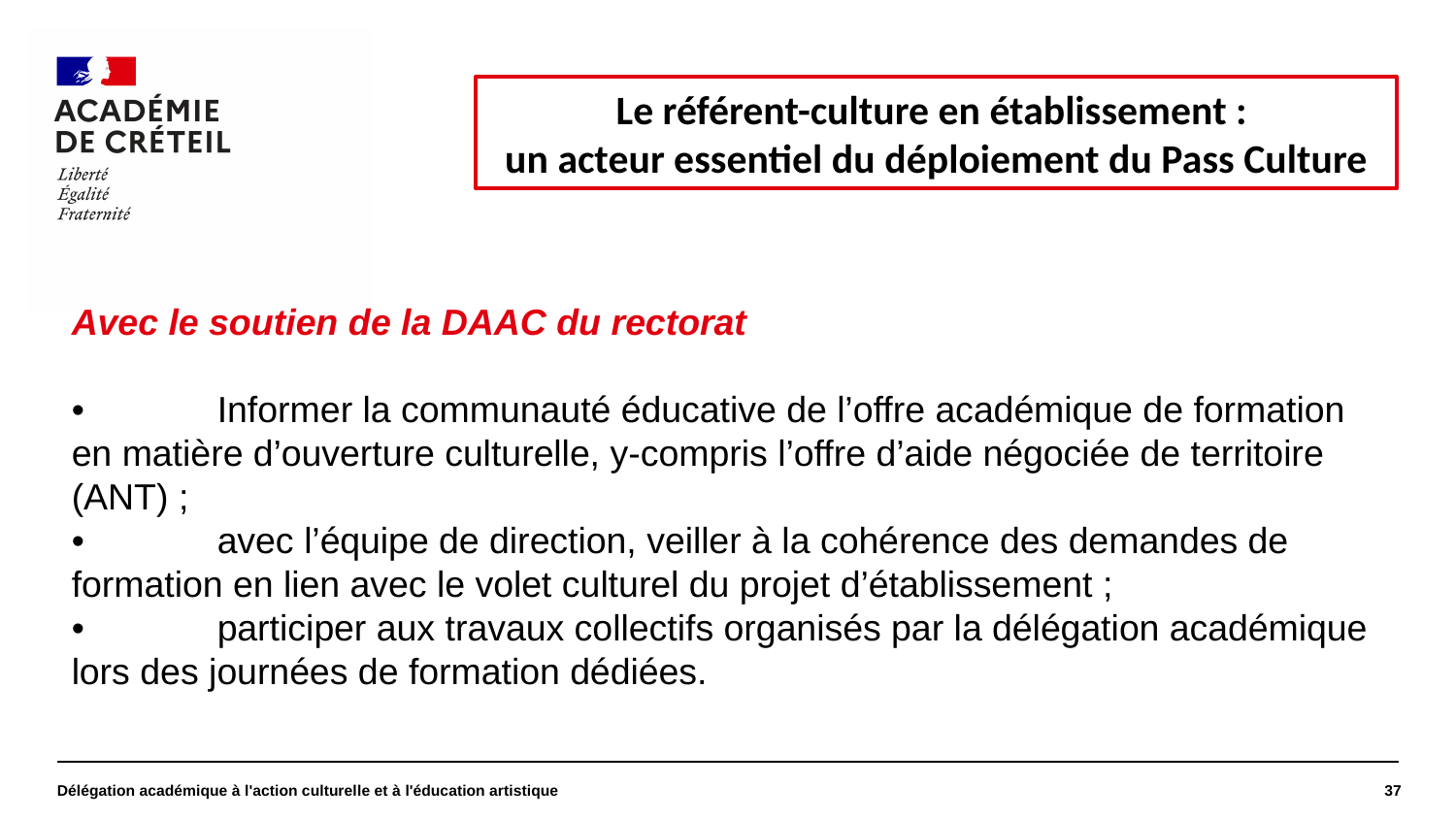

#
Le référent-culture en établissement :
un acteur essentiel du déploiement du Pass Culture
Avec le soutien de la DAAC du rectorat

•	Informer la communauté éducative de l’offre académique de formation en matière d’ouverture culturelle, y-compris l’offre d’aide négociée de territoire (ANT) ;
•	avec l’équipe de direction, veiller à la cohérence des demandes de formation en lien avec le volet culturel du projet d’établissement ;
•	participer aux travaux collectifs organisés par la délégation académique lors des journées de formation dédiées.
Délégation académique à l'action culturelle et à l'éducation artistique
37